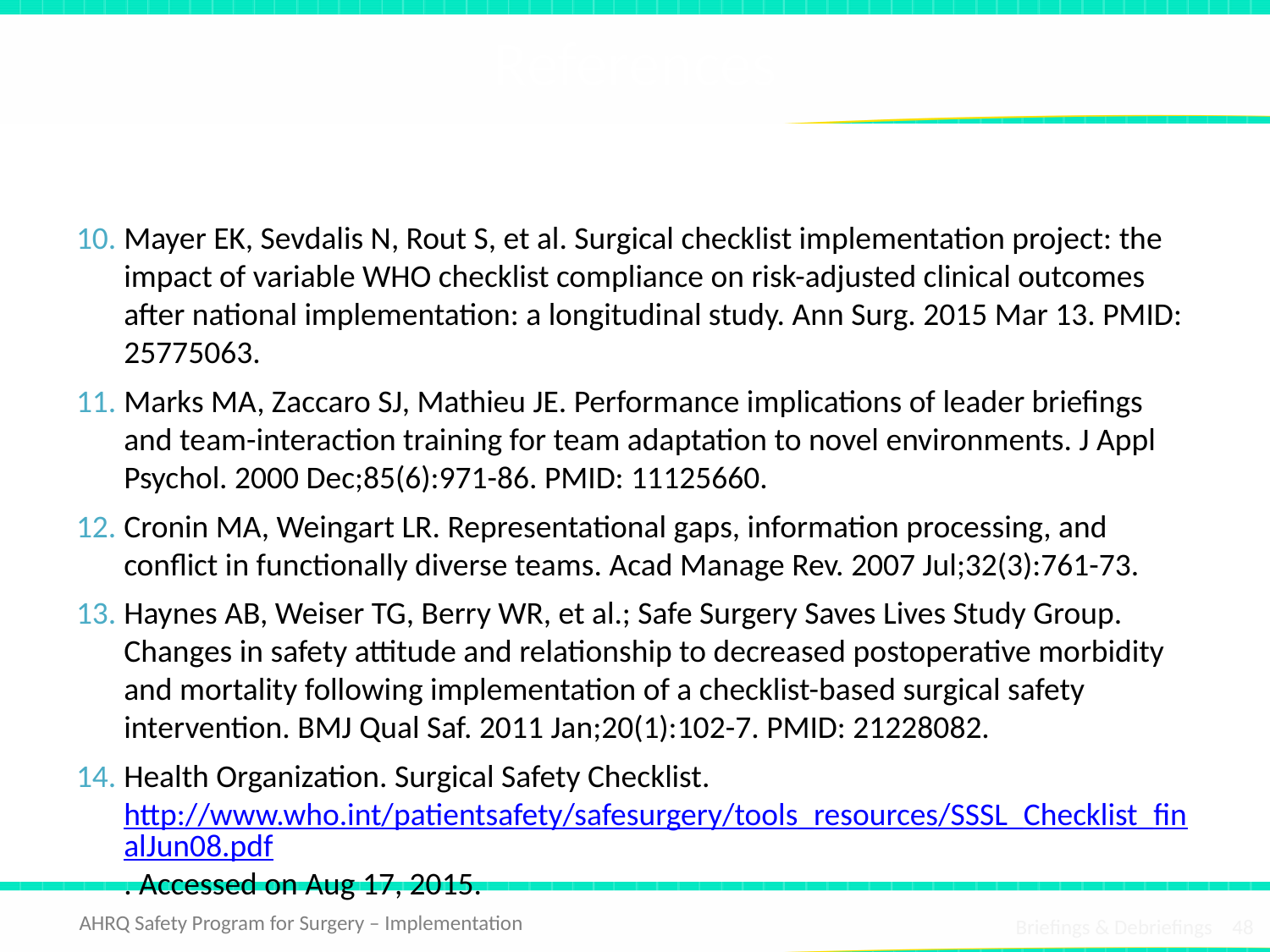

# References
Mayer EK, Sevdalis N, Rout S, et al. Surgical checklist implementation project: the impact of variable WHO checklist compliance on risk-adjusted clinical outcomes after national implementation: a longitudinal study. Ann Surg. 2015 Mar 13. PMID: 25775063.
Marks MA, Zaccaro SJ, Mathieu JE. Performance implications of leader briefings and team-interaction training for team adaptation to novel environments. J Appl Psychol. 2000 Dec;85(6):971-86. PMID: 11125660.
Cronin MA, Weingart LR. Representational gaps, information processing, and conflict in functionally diverse teams. Acad Manage Rev. 2007 Jul;32(3):761-73.
Haynes AB, Weiser TG, Berry WR, et al.; Safe Surgery Saves Lives Study Group. Changes in safety attitude and relationship to decreased postoperative morbidity and mortality following implementation of a checklist-based surgical safety intervention. BMJ Qual Saf. 2011 Jan;20(1):102-7. PMID: 21228082.
Health Organization. Surgical Safety Checklist. http://www.who.int/patientsafety/safesurgery/tools_resources/SSSL_Checklist_finalJun08.pdf. Accessed on Aug 17, 2015.